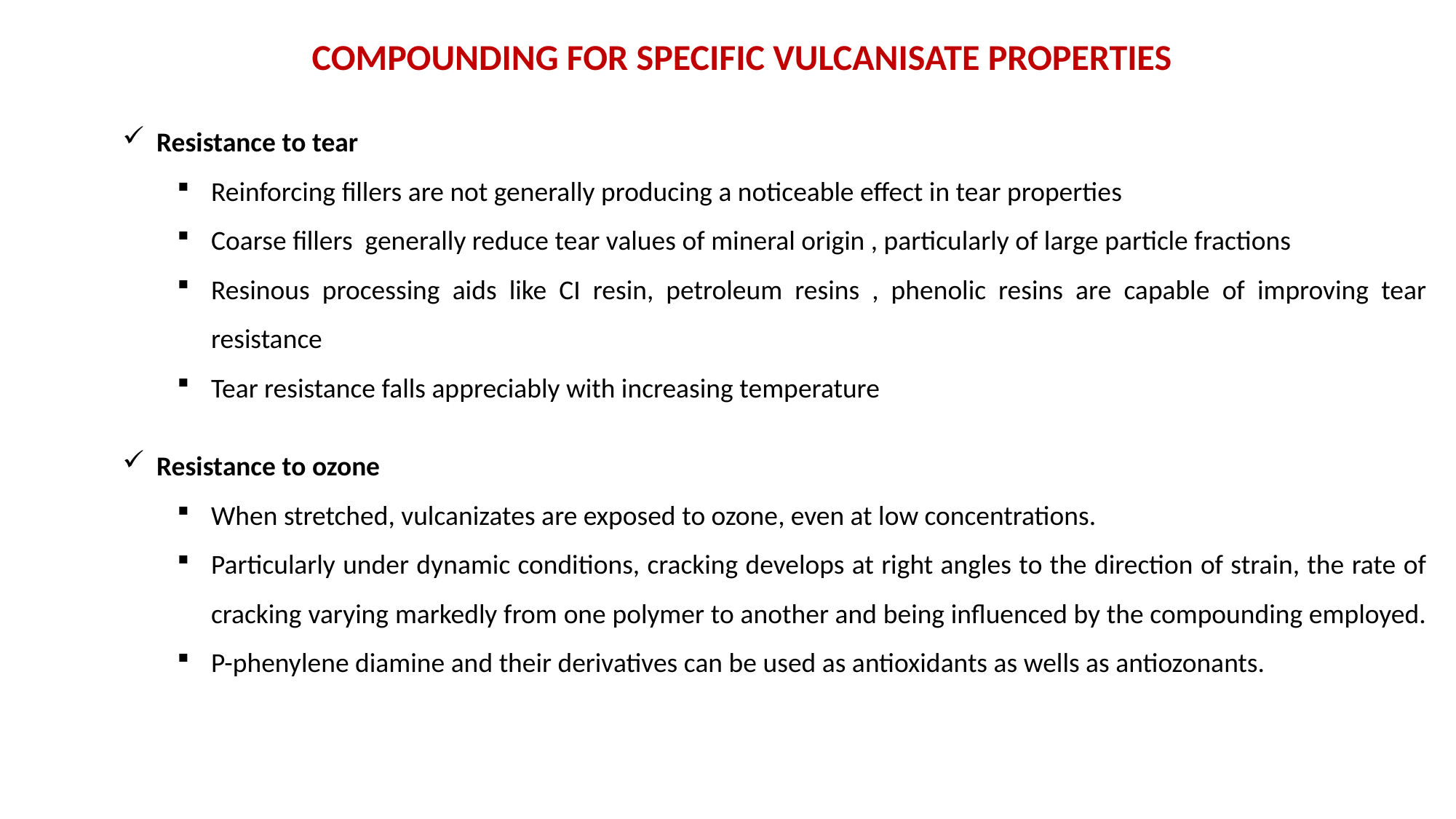

COMPOUNDING FOR SPECIFIC VULCANISATE PROPERTIES
Resistance to tear
Reinforcing fillers are not generally producing a noticeable effect in tear properties
Coarse fillers  generally reduce tear values of mineral origin , particularly of large particle fractions
Resinous processing aids like CI resin, petroleum resins , phenolic resins are capable of improving tear resistance
Tear resistance falls appreciably with increasing temperature
Resistance to ozone
When stretched, vulcanizates are exposed to ozone, even at low concentrations.
Particularly under dynamic conditions, cracking develops at right angles to the direction of strain, the rate of cracking varying markedly from one polymer to another and being influenced by the compounding employed.
P-phenylene diamine and their derivatives can be used as antioxidants as wells as antiozonants.